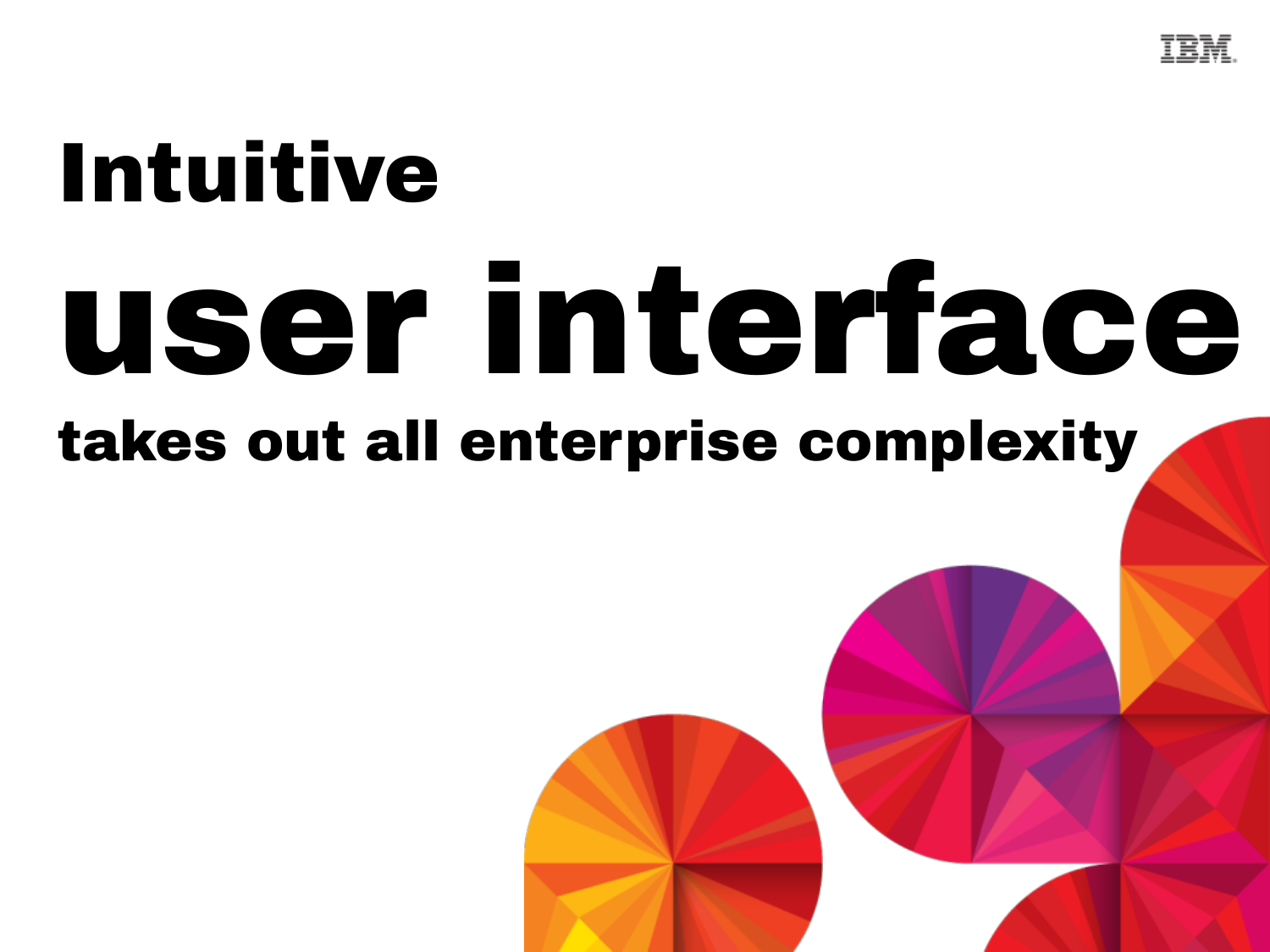

# Intuitive user interface takes out all enterprise complexity